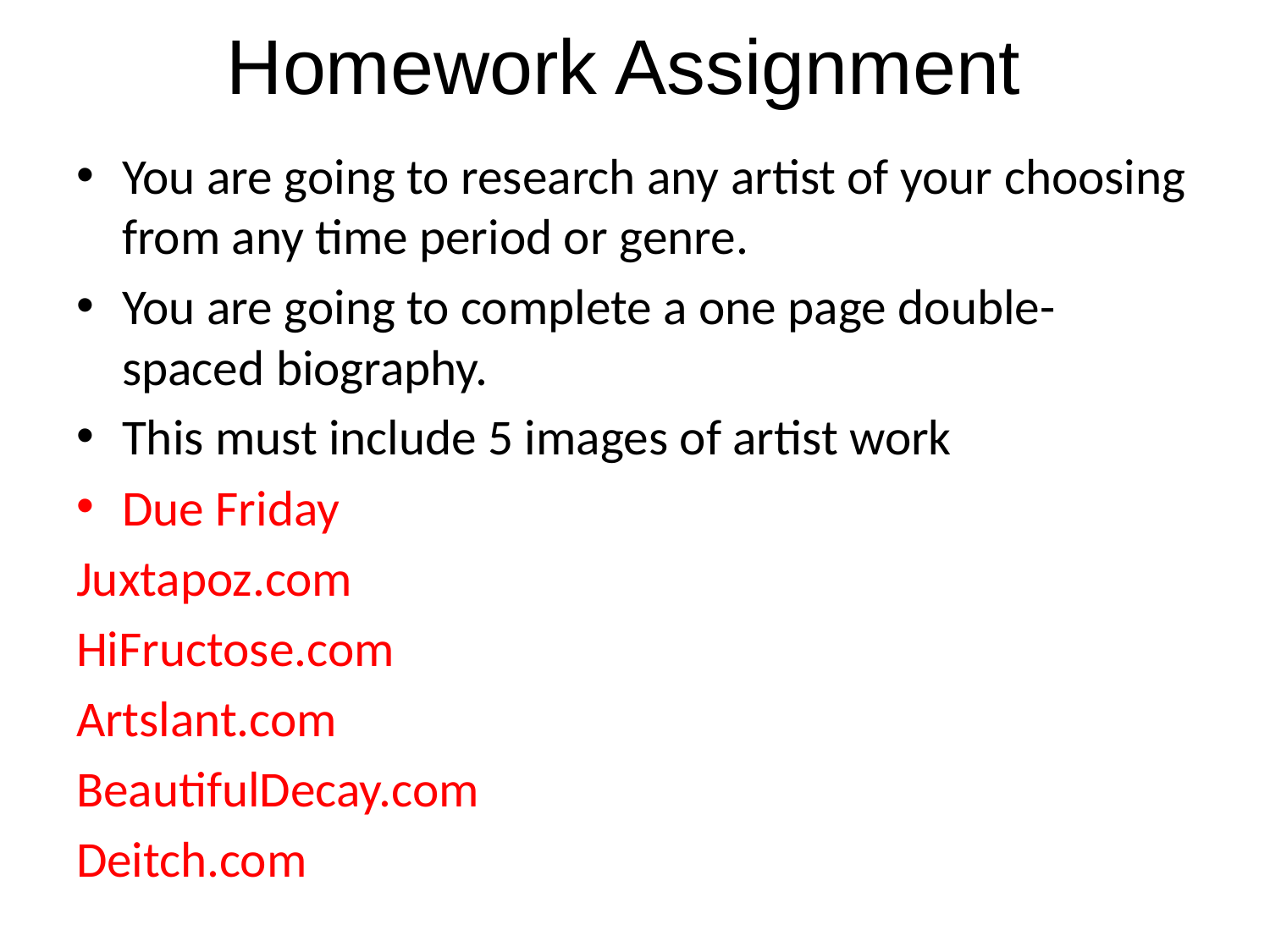

# Homework Assignment
You are going to research any artist of your choosing from any time period or genre.
You are going to complete a one page double-spaced biography.
This must include 5 images of artist work
Due Friday
Juxtapoz.com
HiFructose.com
Artslant.com
BeautifulDecay.com
Deitch.com